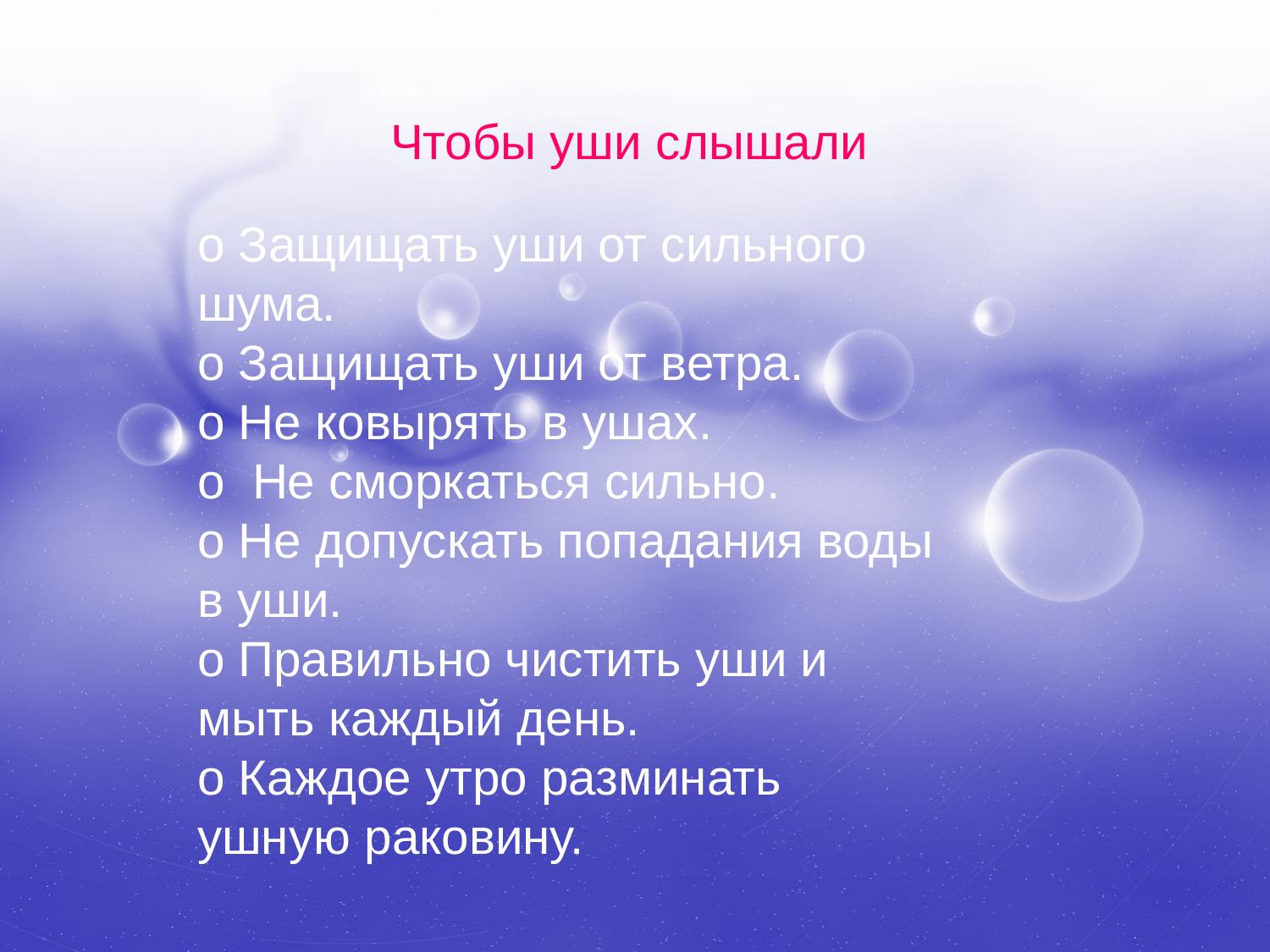

Чтобы уши слышали
о Защищать уши от сильного шума.
о Защищать уши от ветра.
о Не ковырять в ушах.
о  Не сморкаться сильно.
о Не допускать попадания воды в уши.
о Правильно чистить уши и мыть каждый день.
о Каждое утро разминать ушную раковину.